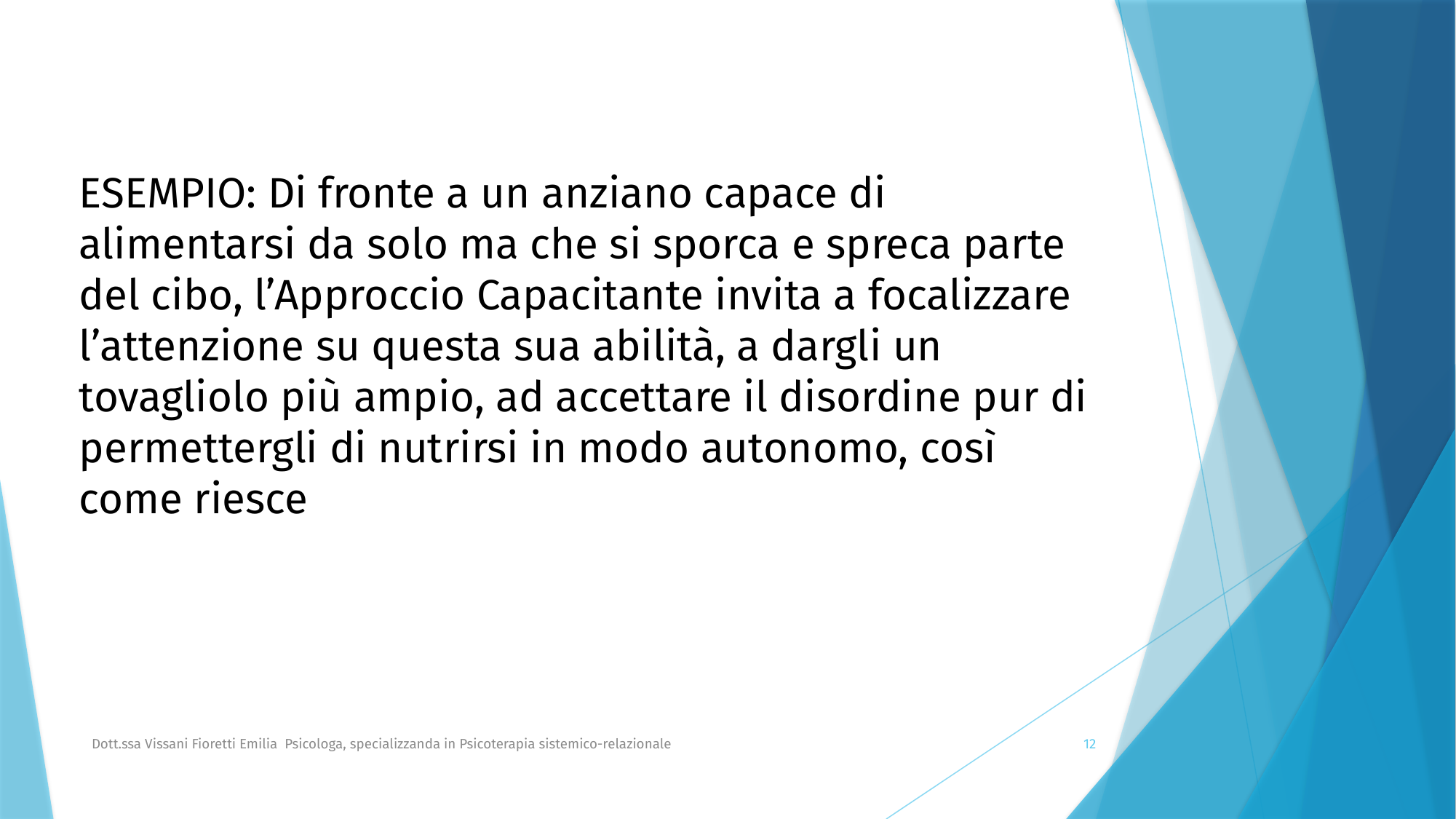

ESEMPIO: Di fronte a un anziano capace di alimentarsi da solo ma che si sporca e spreca parte del cibo, l’Approccio Capacitante invita a focalizzare l’attenzione su questa sua abilità, a dargli un tovagliolo più ampio, ad accettare il disordine pur di permettergli di nutrirsi in modo autonomo, così come riesce
Dott.ssa Vissani Fioretti Emilia  Psicologa, specializzanda in Psicoterapia sistemico-relazionale
12